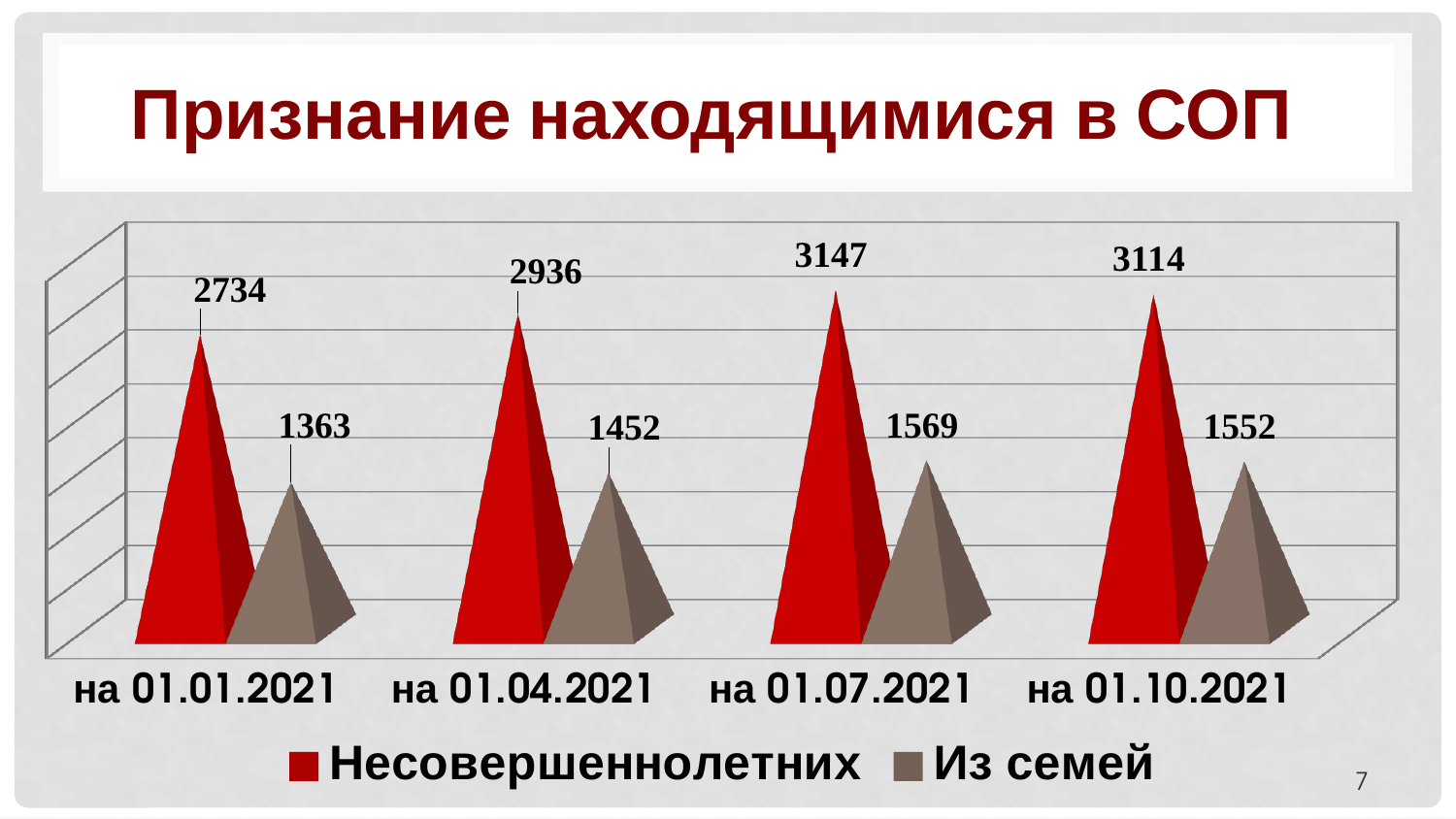

# Признание находящимися в СОП

[unsupported chart]

7